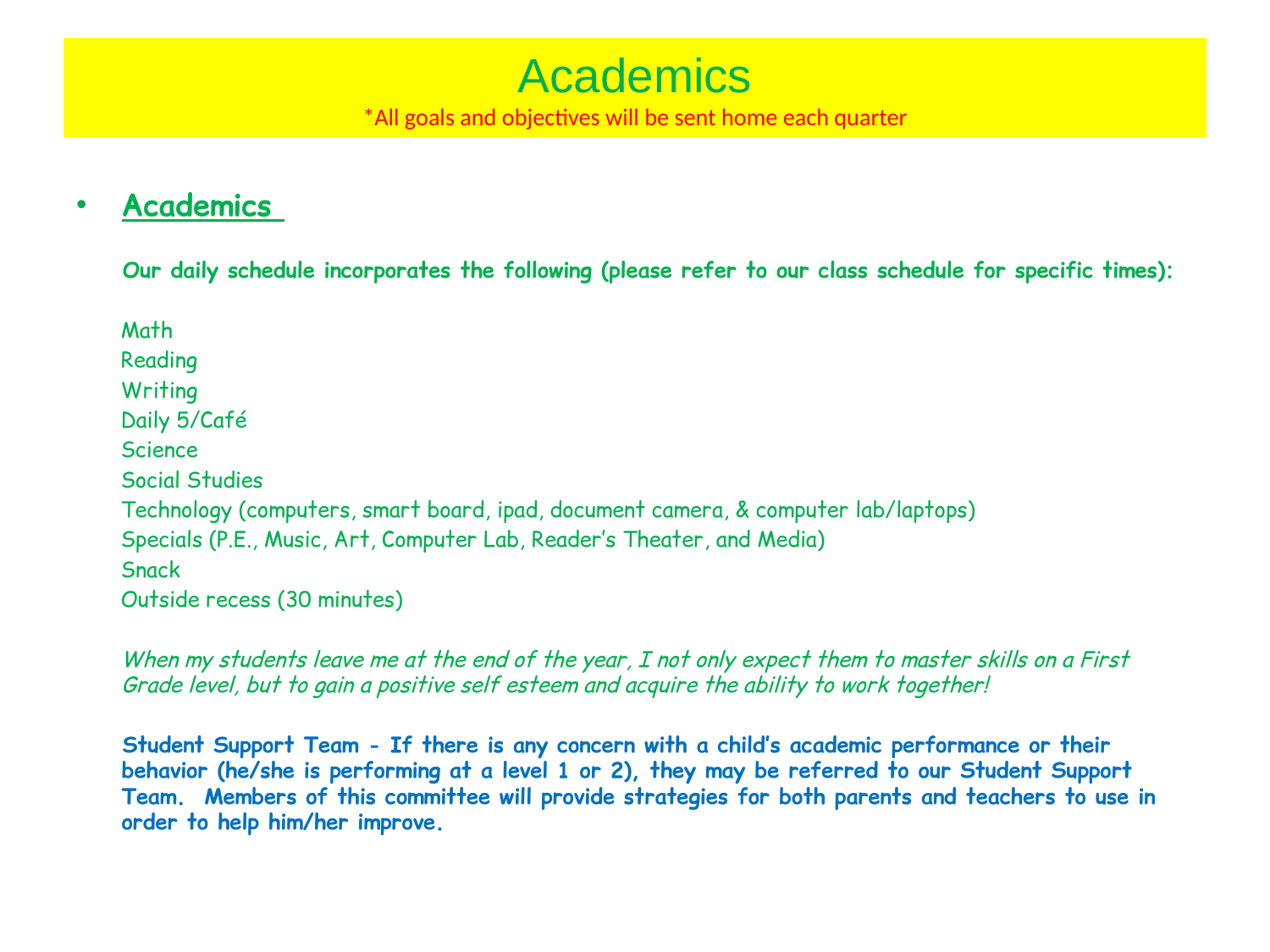

# Academics *All goals and objectives will be sent home each quarter
Academics

     Our daily schedule incorporates the following (please refer to our class schedule for specific times):

       Math
       Reading
       Writing
       Daily 5/Café
       Science
       Social Studies
       Technology (computers, smart board, ipad, document camera, & computer lab/laptops)
       Specials (P.E., Music, Art, Computer Lab, Reader’s Theater, and Media)
       Snack
       Outside recess (30 minutes)

       When my students leave me at the end of the year, I not only expect them to master skills on a First Grade level, but to gain a positive self esteem and acquire the ability to work together!

     Student Support Team - If there is any concern with a child’s academic performance or their behavior (he/she is performing at a level 1 or 2), they may be referred to our Student Support Team.  Members of this committee will provide strategies for both parents and teachers to use in order to help him/her improve.